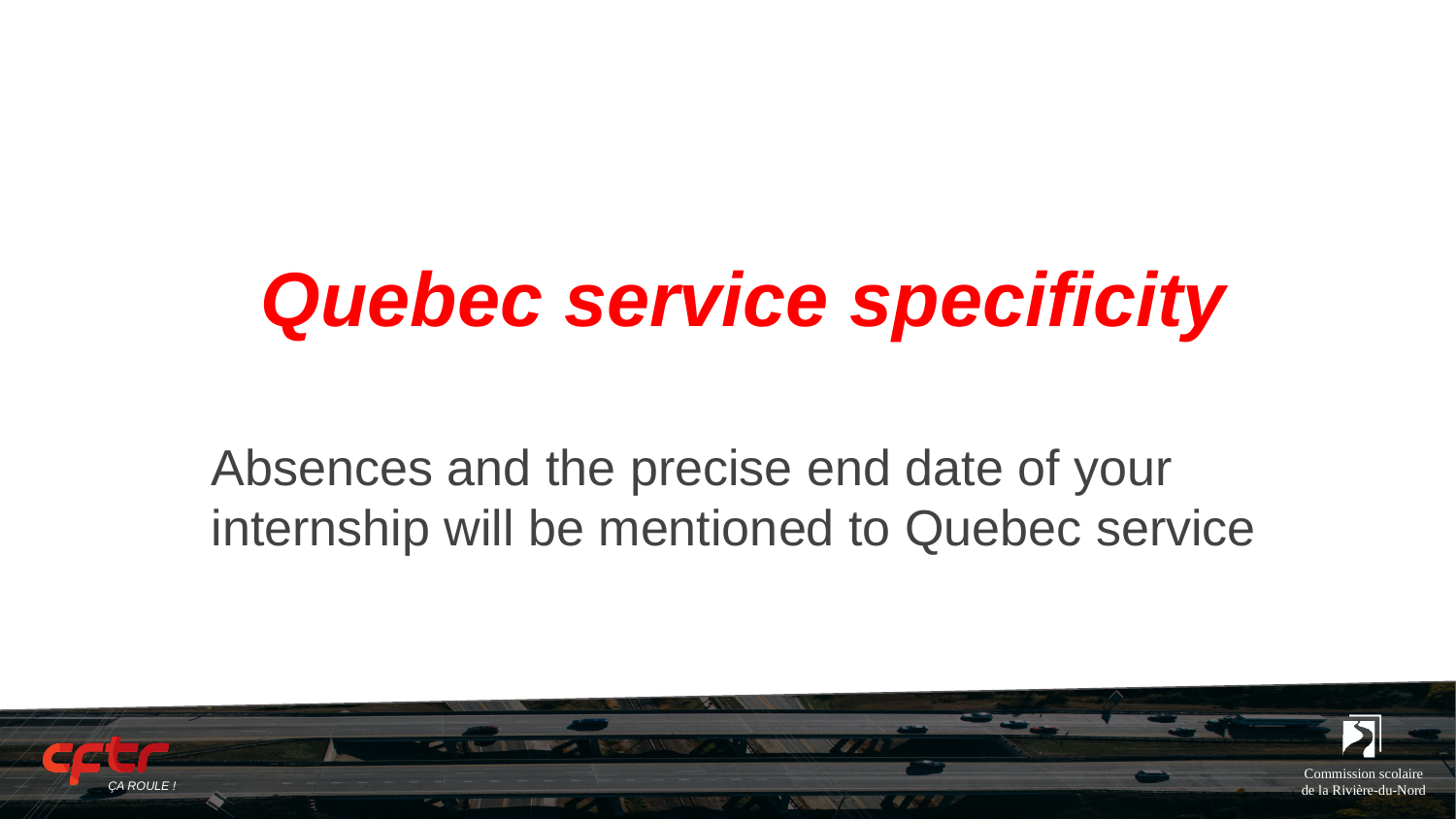

# Quebec service specificity
Absences and the precise end date of your internship will be mentioned to Quebec service